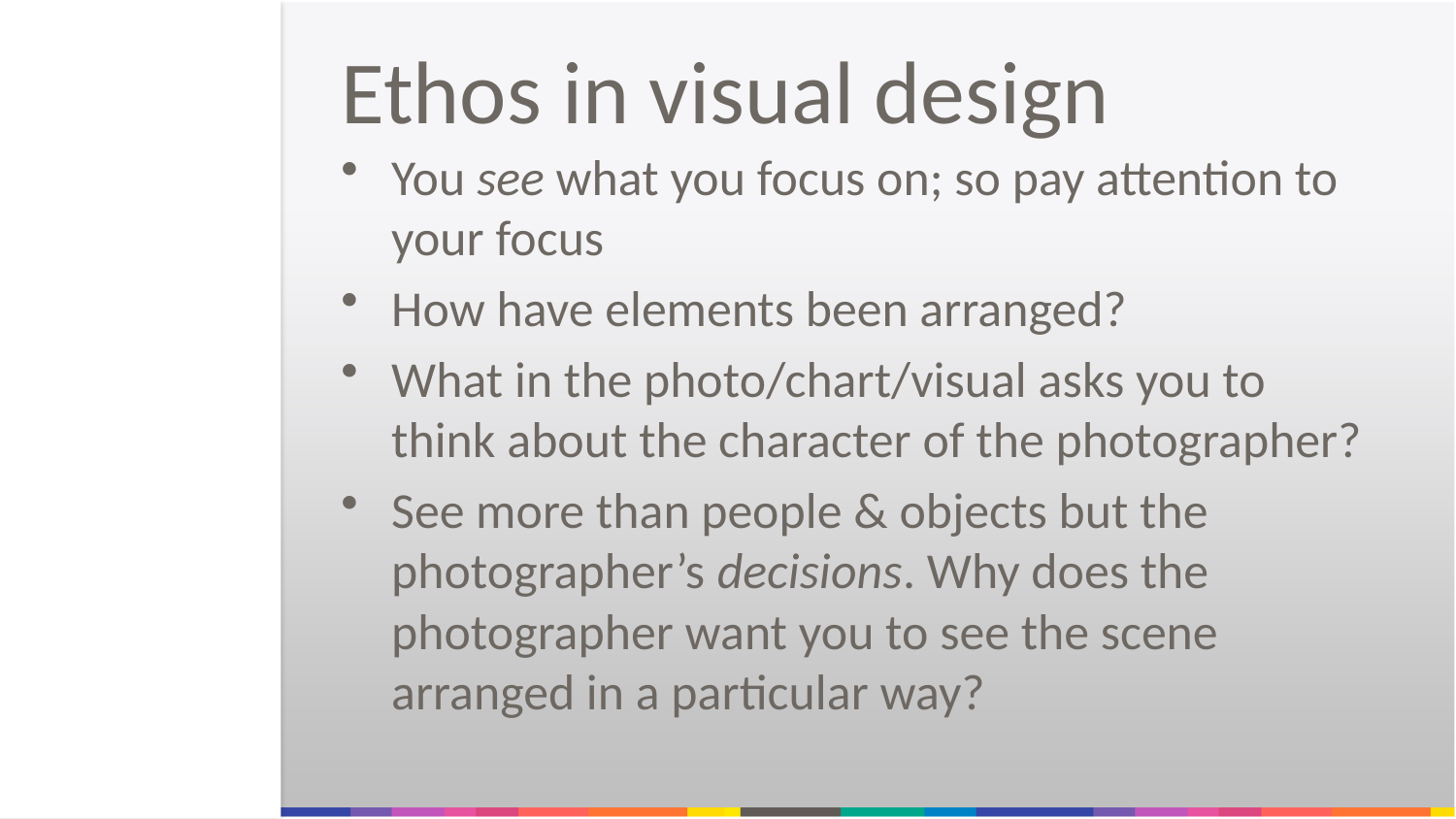

# Ethos in visual design
You see what you focus on; so pay attention to your focus
How have elements been arranged?
What in the photo/chart/visual asks you to think about the character of the photographer?
See more than people & objects but the photographer’s decisions. Why does the photographer want you to see the scene arranged in a particular way?